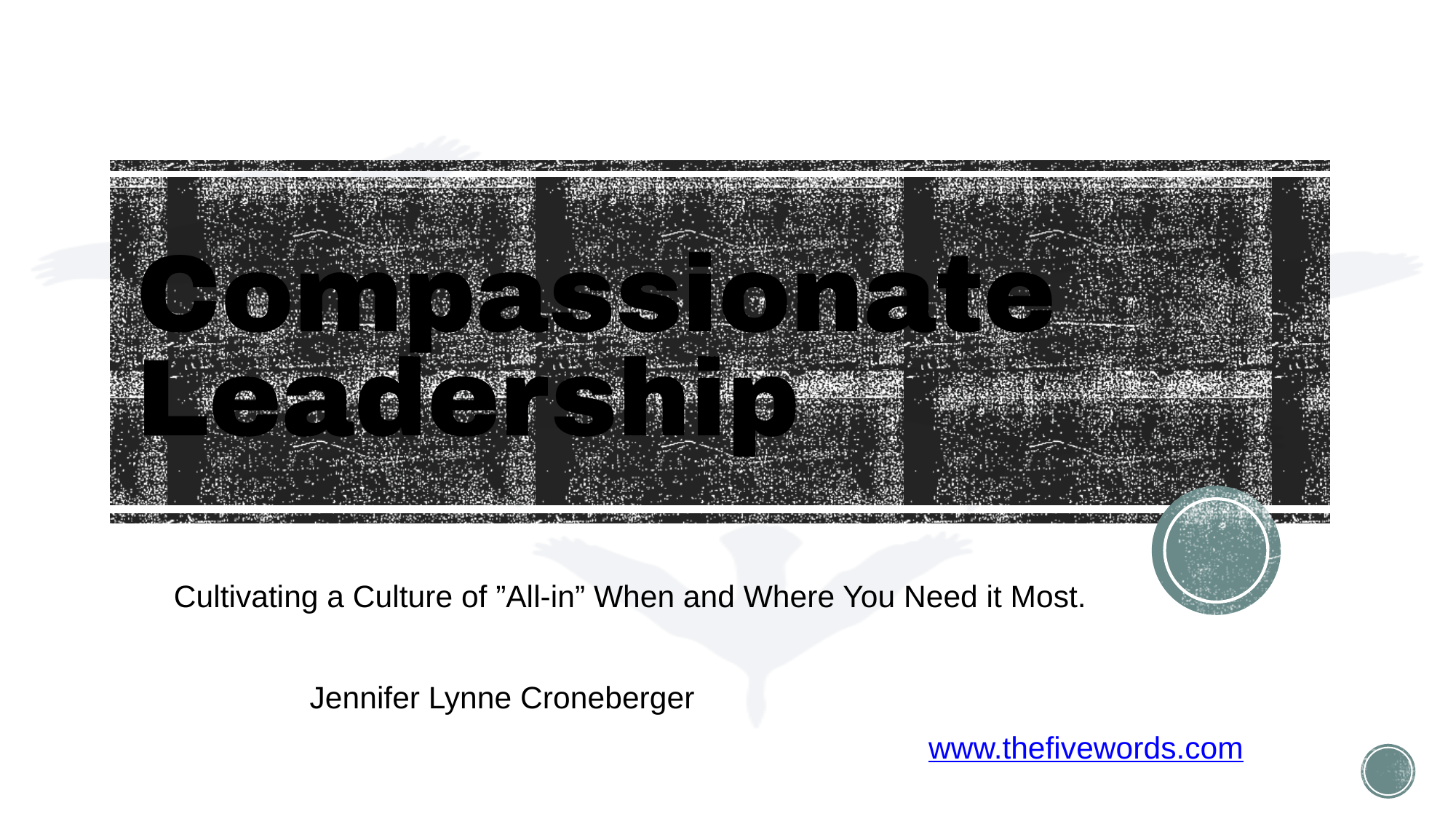

# Compassionate Leadership
Cultivating a Culture of ”All-in” When and Where You Need it Most.

						    Jennifer Lynne Croneberger
www.thefivewords.com